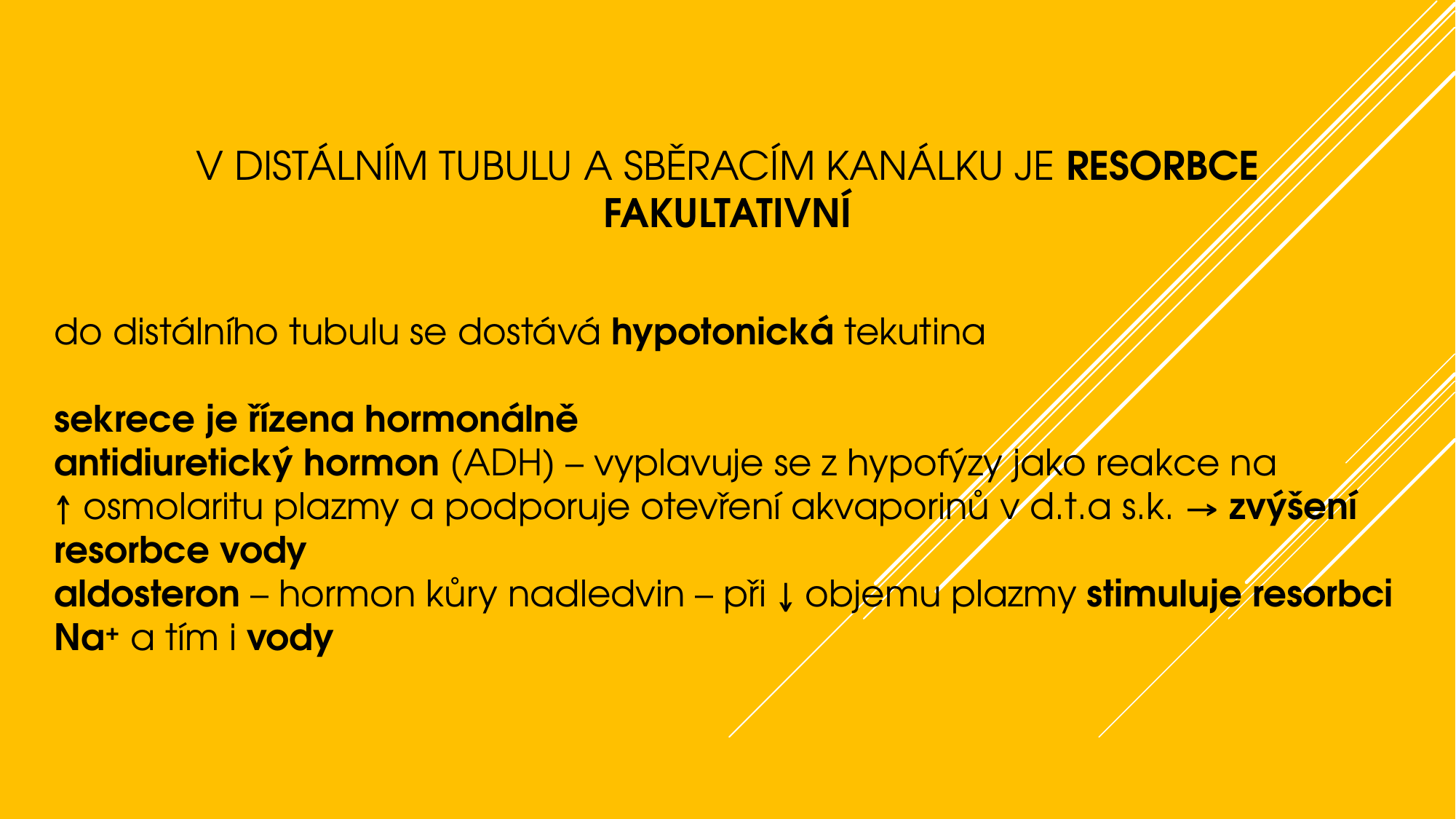

# V distálním tubulu a sběracím kanálku je resorbce fakultativní
do distálního tubulu se dostává hypotonická tekutina

sekrece je řízena hormonálně
antidiuretický hormon (ADH) – vyplavuje se z hypofýzy jako reakce na
↑ osmolaritu plazmy a podporuje otevření akvaporinů v d.t.a s.k. → zvýšení resorbce vody
aldosteron – hormon kůry nadledvin – při ↓ objemu plazmy stimuluje resorbci Na+ a tím i vody